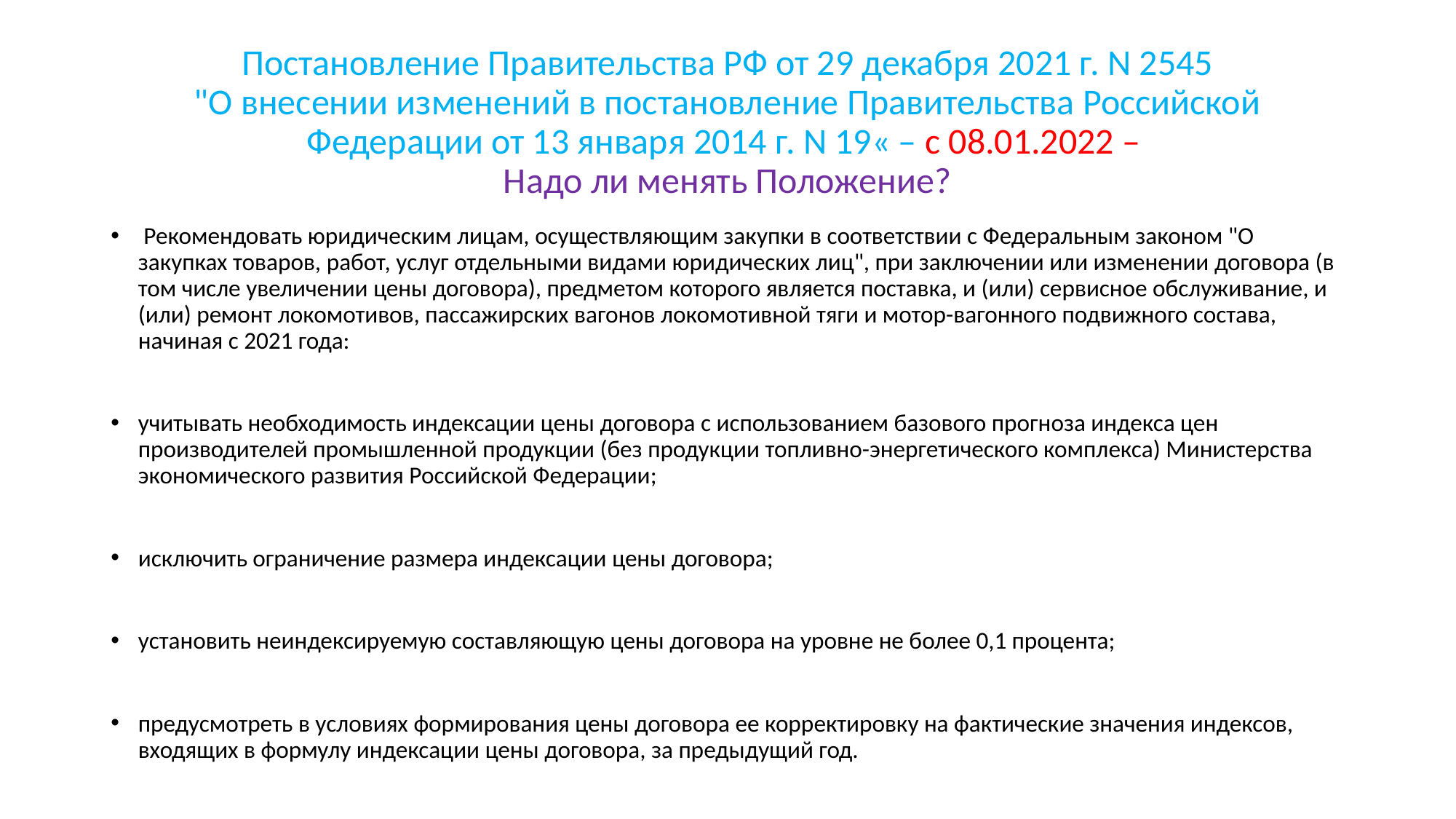

# Постановление Правительства РФ от 29 декабря 2021 г. N 2545 "О внесении изменений в постановление Правительства Российской Федерации от 13 января 2014 г. N 19« – с 08.01.2022 – Надо ли менять Положение?
 Рекомендовать юридическим лицам, осуществляющим закупки в соответствии с Федеральным законом "О закупках товаров, работ, услуг отдельными видами юридических лиц", при заключении или изменении договора (в том числе увеличении цены договора), предметом которого является поставка, и (или) сервисное обслуживание, и (или) ремонт локомотивов, пассажирских вагонов локомотивной тяги и мотор-вагонного подвижного состава, начиная с 2021 года:

учитывать необходимость индексации цены договора с использованием базового прогноза индекса цен производителей промышленной продукции (без продукции топливно-энергетического комплекса) Министерства экономического развития Российской Федерации;

исключить ограничение размера индексации цены договора;

установить неиндексируемую составляющую цены договора на уровне не более 0,1 процента;

предусмотреть в условиях формирования цены договора ее корректировку на фактические значения индексов, входящих в формулу индексации цены договора, за предыдущий год.